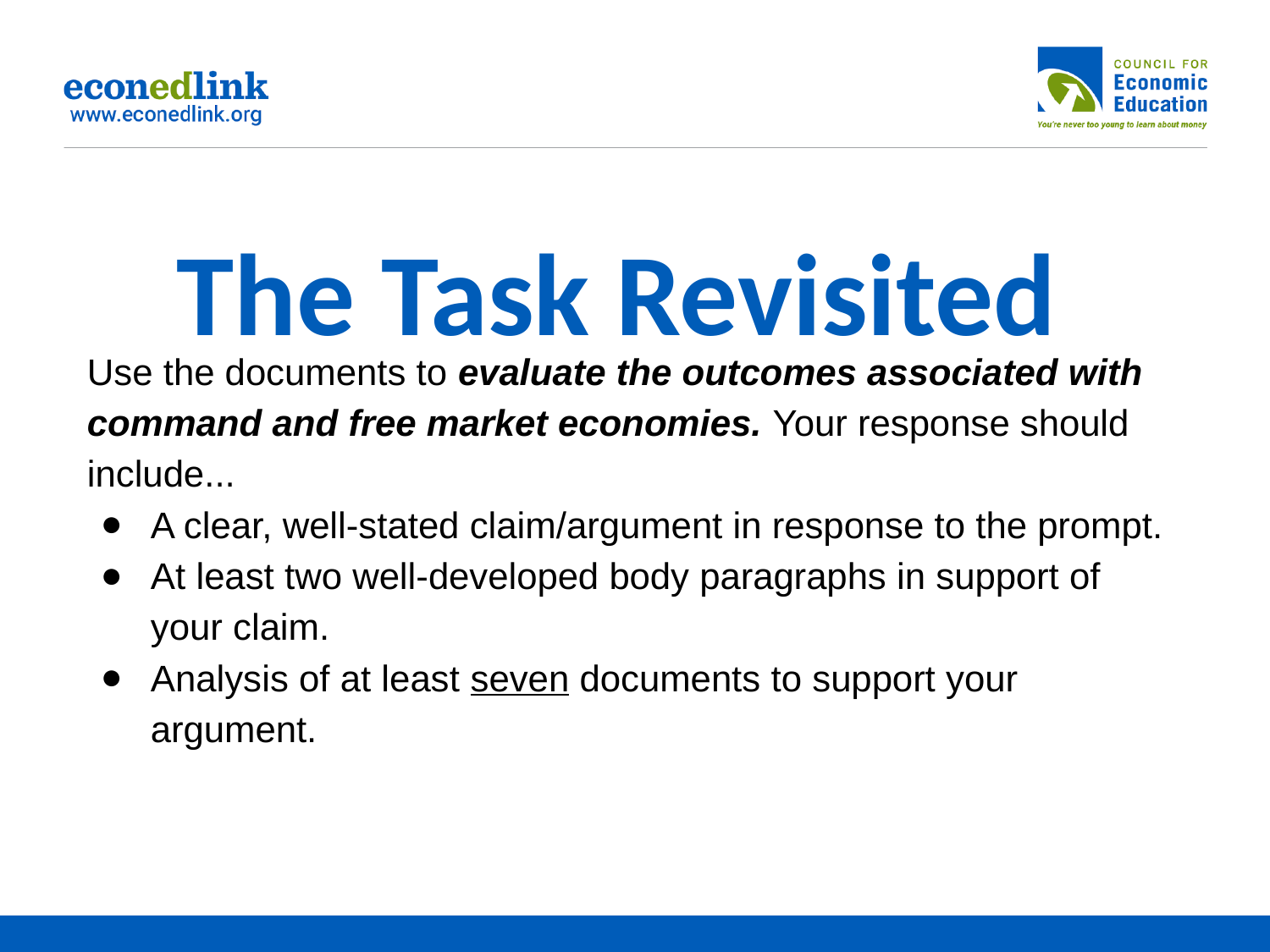

The Task Revisited
Use the documents to evaluate the outcomes associated with command and free market economies. Your response should include...
A clear, well-stated claim/argument in response to the prompt.
At least two well-developed body paragraphs in support of your claim.
Analysis of at least seven documents to support your argument.